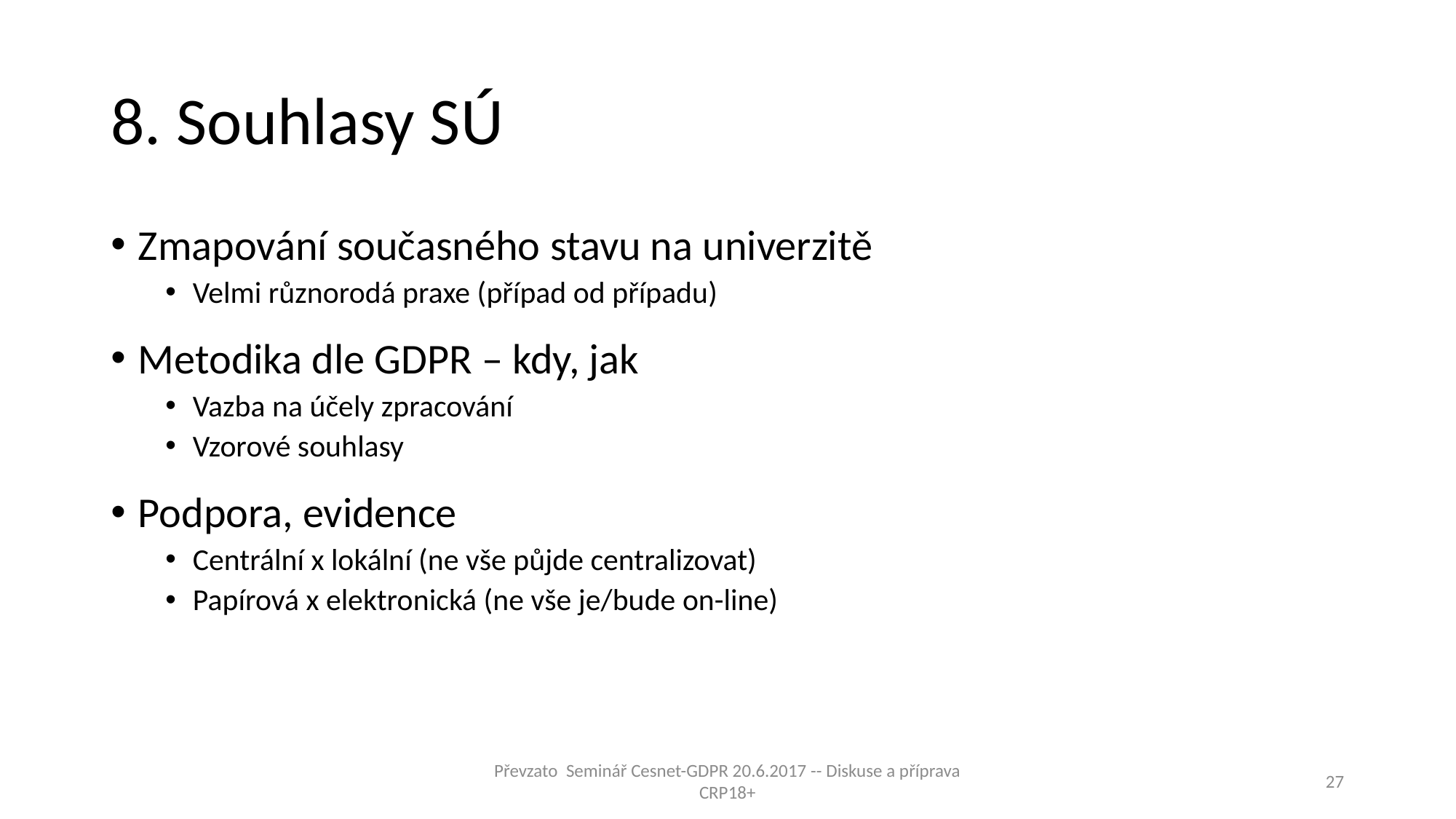

# 8. Souhlasy SÚ
Zmapování současného stavu na univerzitě
Velmi různorodá praxe (případ od případu)
Metodika dle GDPR – kdy, jak
Vazba na účely zpracování
Vzorové souhlasy
Podpora, evidence
Centrální x lokální (ne vše půjde centralizovat)
Papírová x elektronická (ne vše je/bude on-line)

Převzato  Seminář Cesnet-GDPR 20.6.2017 -- Diskuse a příprava CRP18+
27